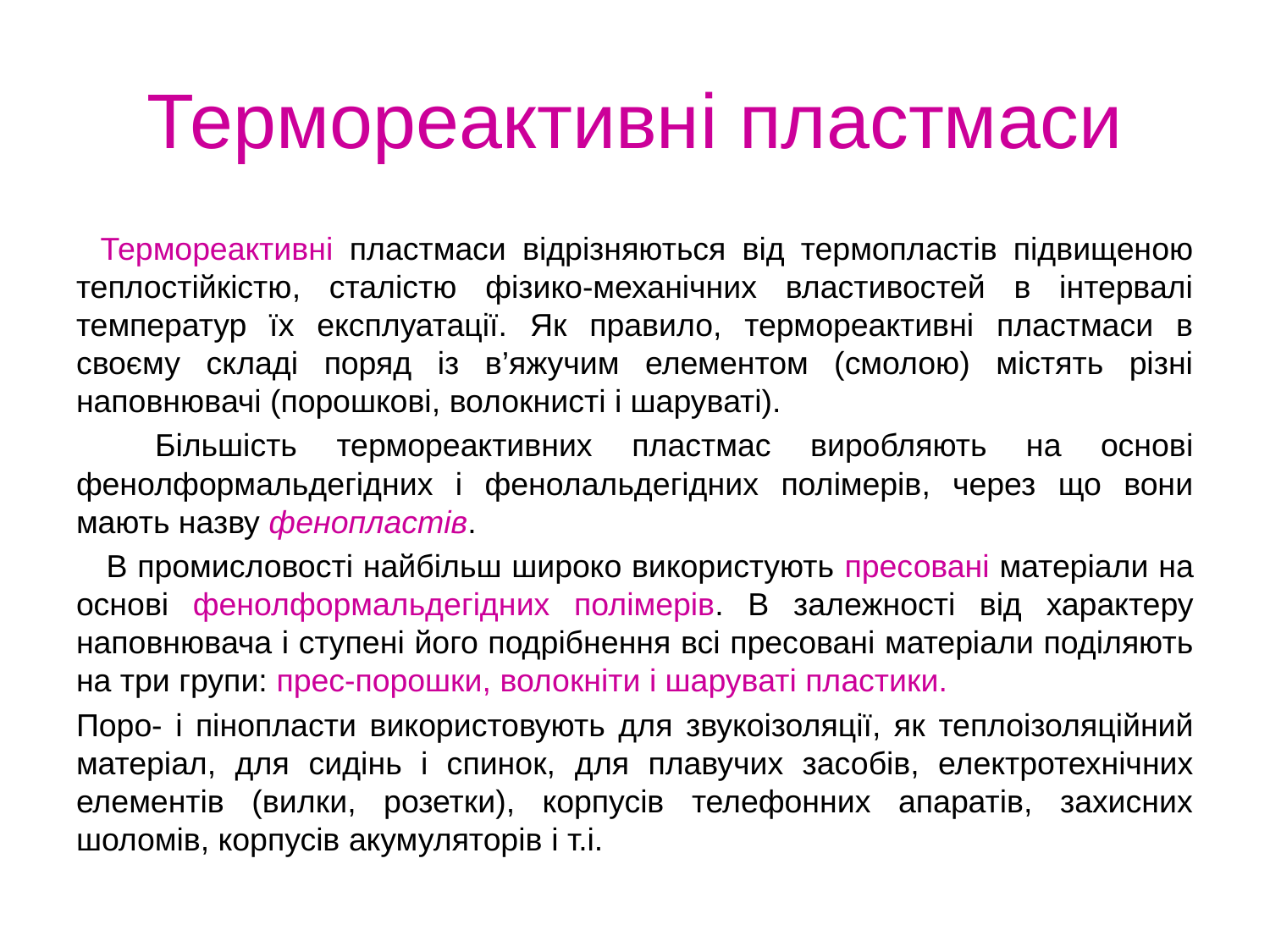

# Термореактивні пластмаси
Термореактивні пластмаси відрізняються від термопластів підвищеною теплостійкістю, сталістю фізико-механічних властивостей в інтервалі температур їх експлуатації. Як правило, термореактивні пластмаси в своєму складі поряд із в’яжучим елементом (смолою) містять різні наповнювачі (порошкові, волокнисті і шаруваті).
  Більшість термореактивних пластмас виробляють на основі фенолформальдегідних і фенолальдегідних полімерів, через що вони мають назву фенопластів.
   В промисловості найбільш широко використують пресовані матеріали на основі фенолформальдегідних полімерів. В залежності від характеру наповнювача і ступені його подрібнення всі пресовані матеріали поділяють на три групи: прес-порошки, волокніти і шаруваті пластики.
Поро- і пінопласти використовують для звукоізоляції, як теплоізоляційний матеріал, для сидінь і спинок, для плавучих засобів, електротехнічних елементів (вилки, розетки), корпусів телефонних апаратів, захисних шоломів, корпусів акумуляторів і т.і.